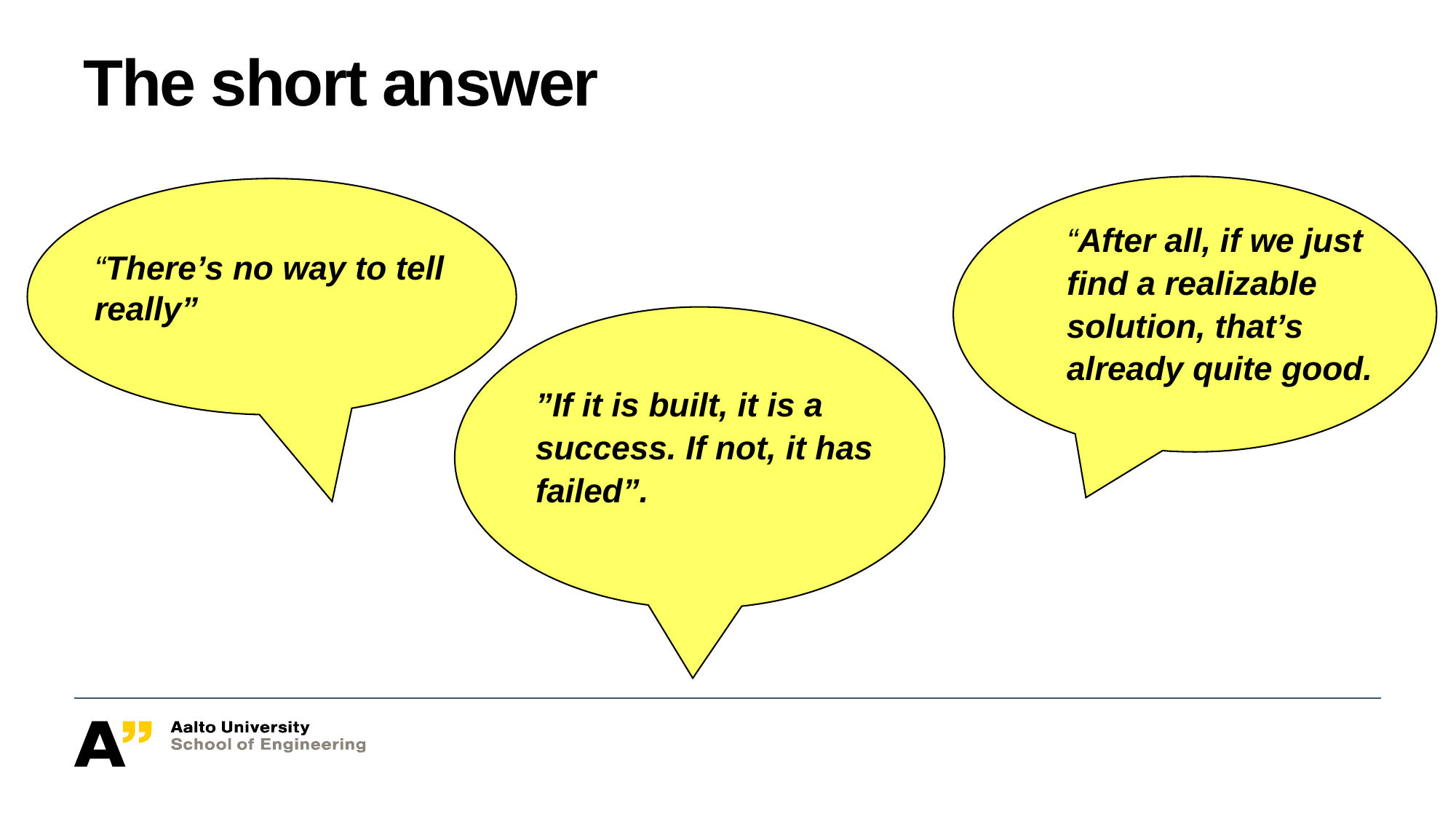

# The short answer

“After all, if we just find a realizable solution, that’s already quite good.

“There’s no way to tell really”

”If it is built, it is a success. If not, it has failed”.